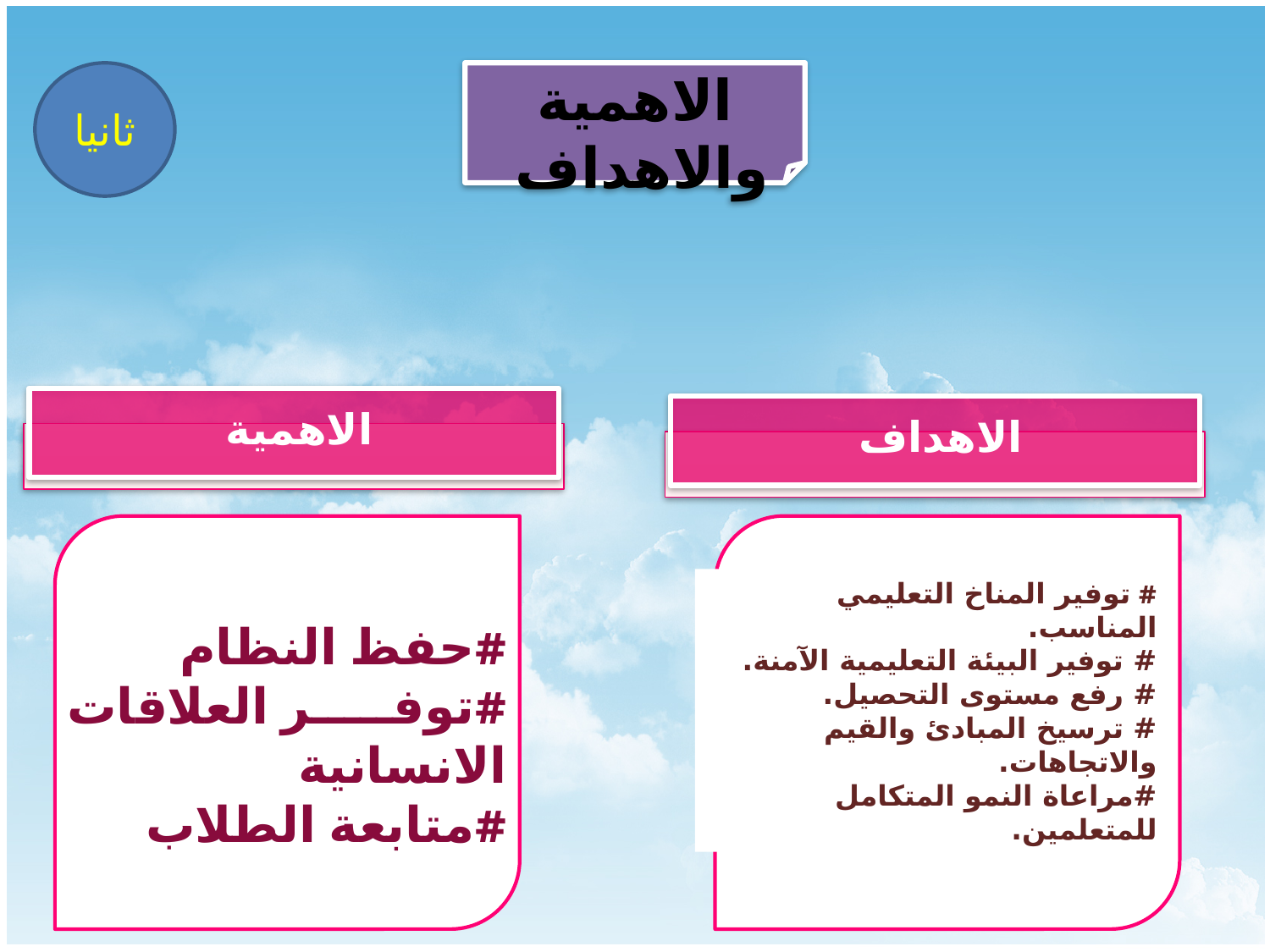

ثانيا

الاهمية والاهداف

الاهمية

الاهداف

#حفظ النظام
#توفر العلاقات الانسانية
#متابعة الطلاب
# توفير المناخ التعليمي المناسب. # توفير البيئة التعليمية الآمنة. # رفع مستوى التحصيل.  # ترسيخ المبادئ والقيم والاتجاهات.  #مراعاة النمو المتكامل للمتعلمين.